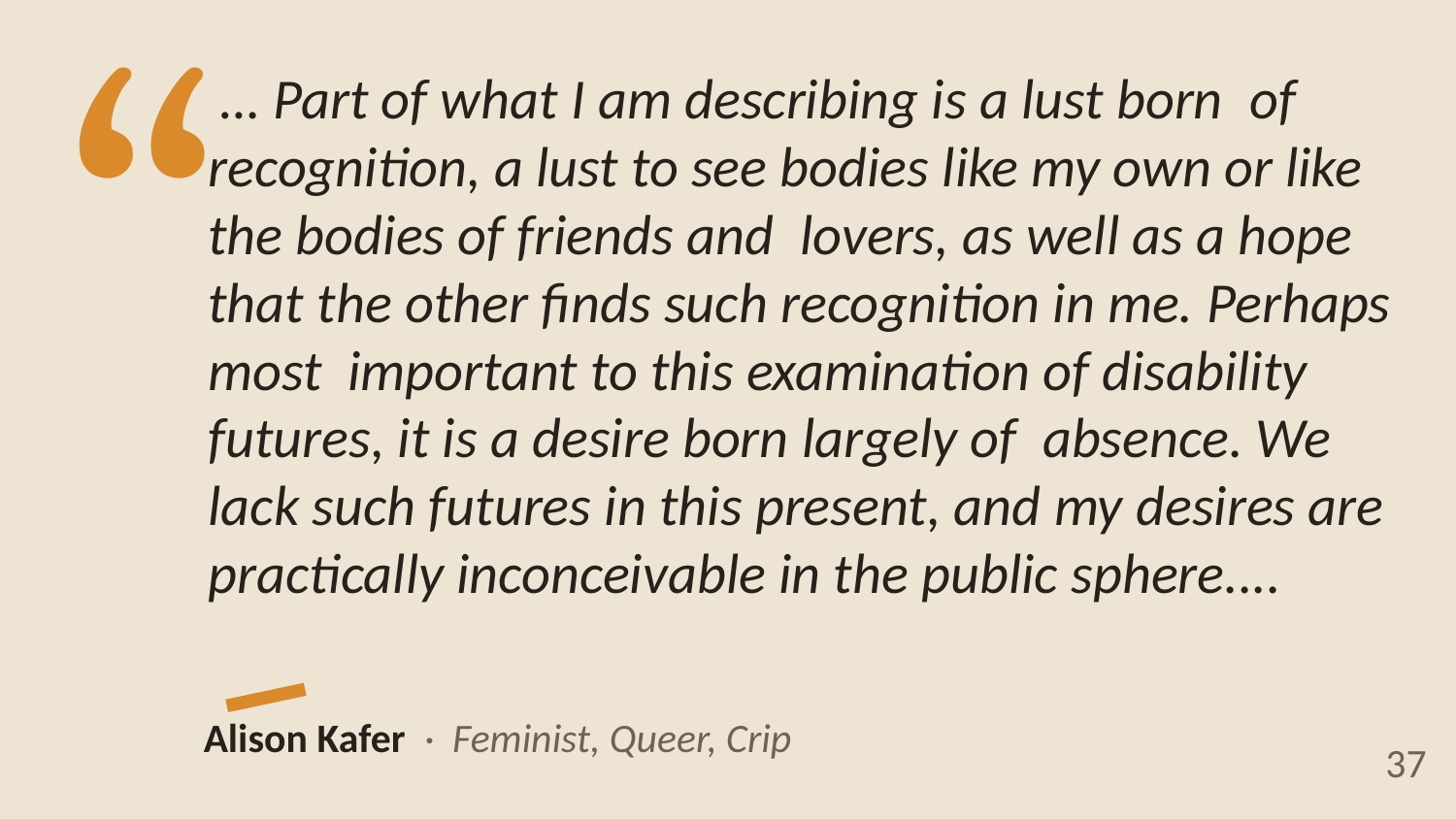

“
 … Part of what I am describing is a lust born  of recognition, a lust to see bodies like my own or like the bodies of friends and  lovers, as well as a hope that the other finds such recognition in me. Perhaps most  important to this examination of disability futures, it is a desire born largely of  absence. We lack such futures in this present, and my desires are practically inconceivable in the public sphere....

Alison Kafer  ·  Feminist, Queer, Crip
37